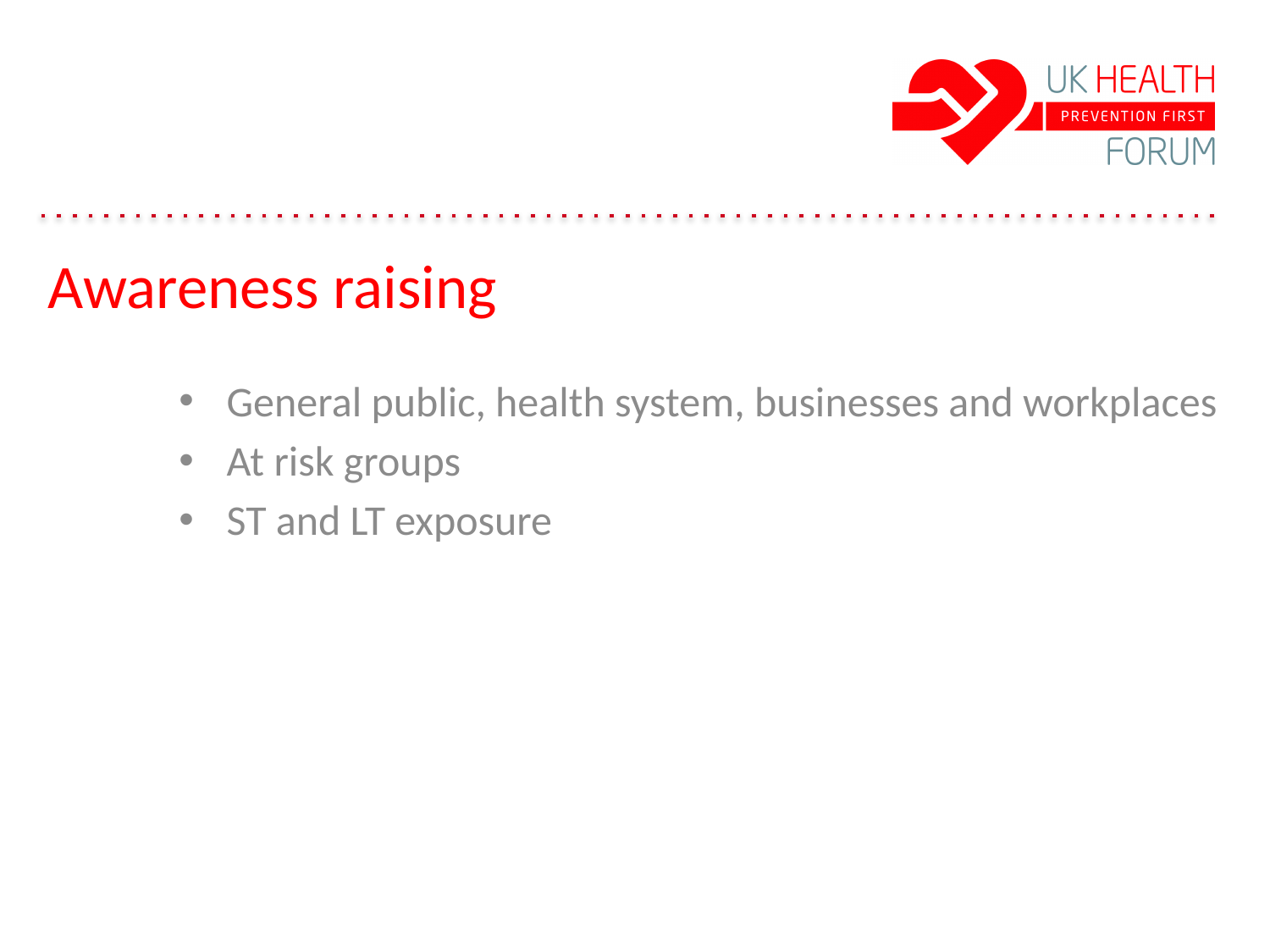

# Awareness raising
General public, health system, businesses and workplaces
At risk groups
ST and LT exposure